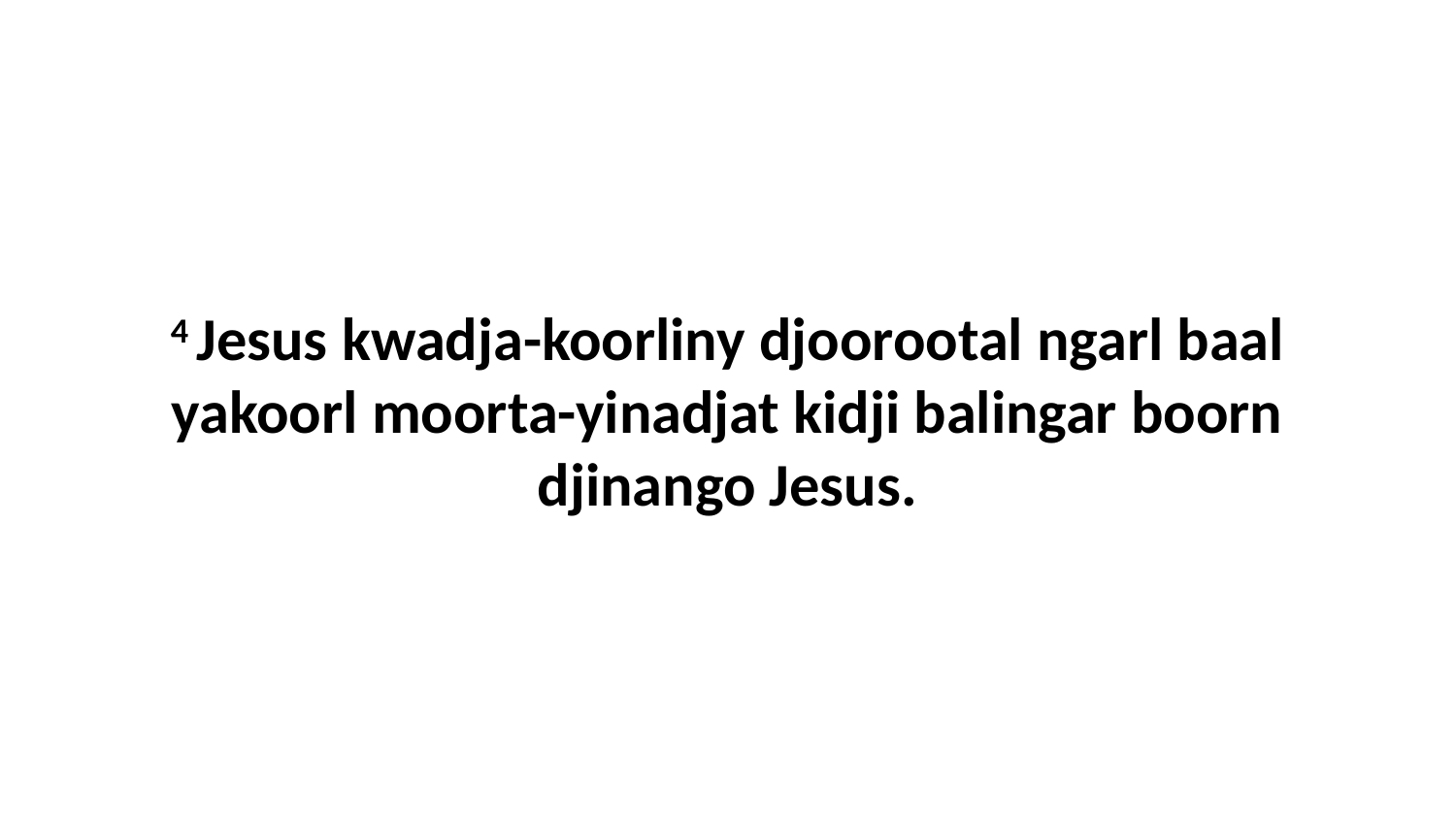

4 Jesus kwadja-koorliny djoorootal ngarl baal yakoorl moorta-yinadjat kidji balingar boorn djinango Jesus.